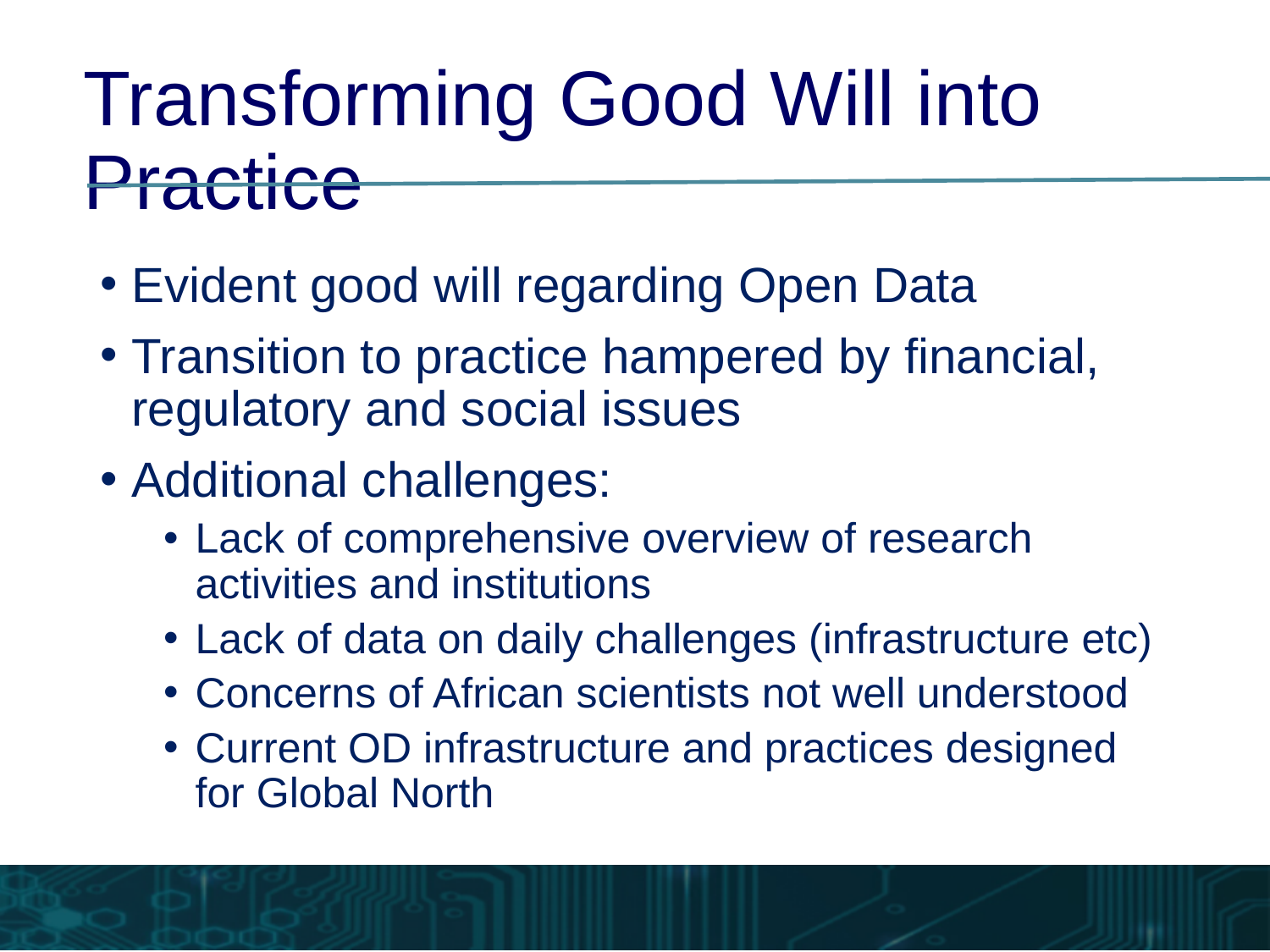

# Transforming Good Will into Practice
Evident good will regarding Open Data
Transition to practice hampered by financial, regulatory and social issues
Additional challenges:
Lack of comprehensive overview of research activities and institutions
Lack of data on daily challenges (infrastructure etc)
Concerns of African scientists not well understood
Current OD infrastructure and practices designed for Global North